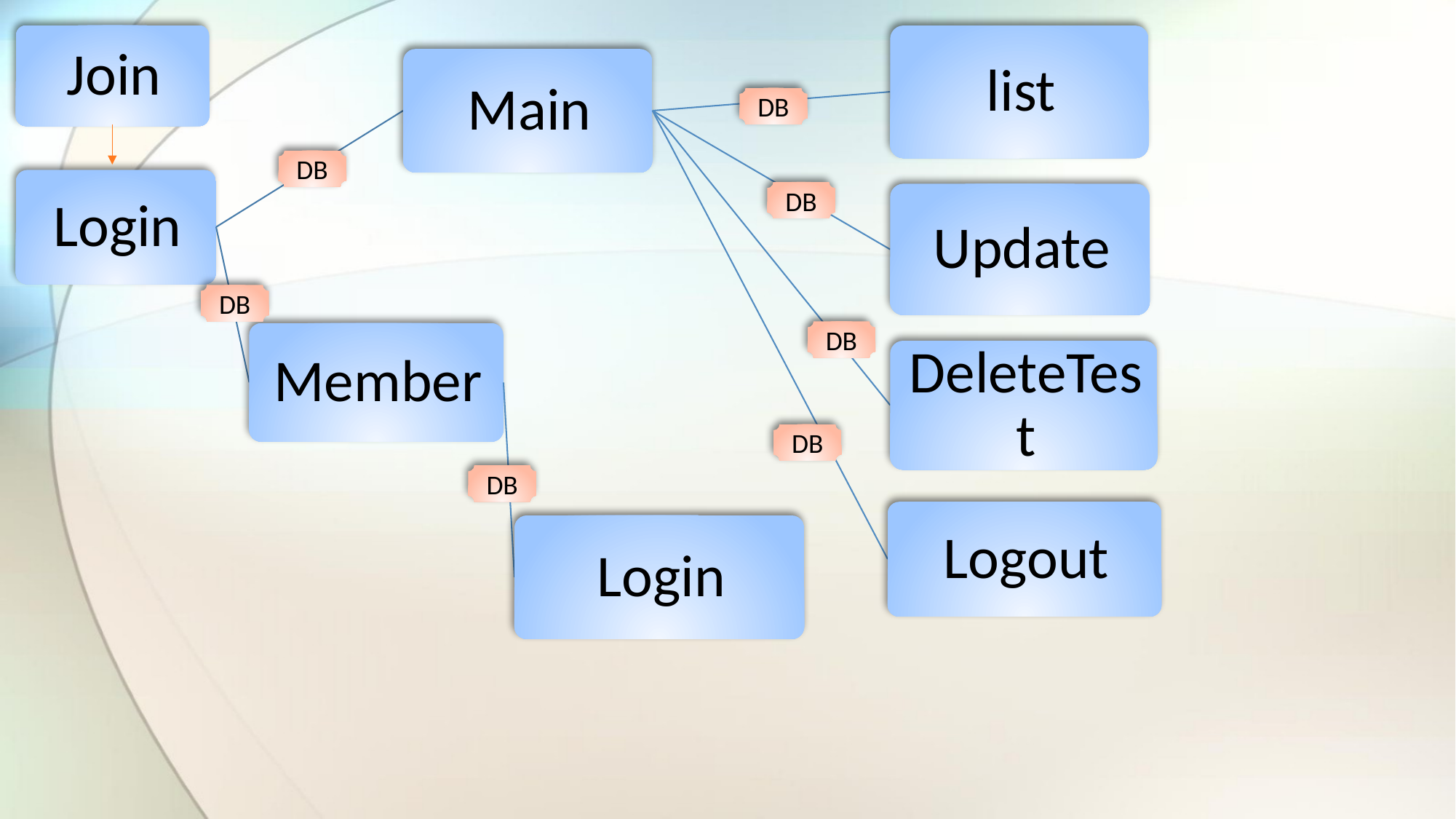

Login

Main

list

Update

DeleteTest

Logout

Member

Login
Join
DB
DB
DB
DB
DB
DB
DB